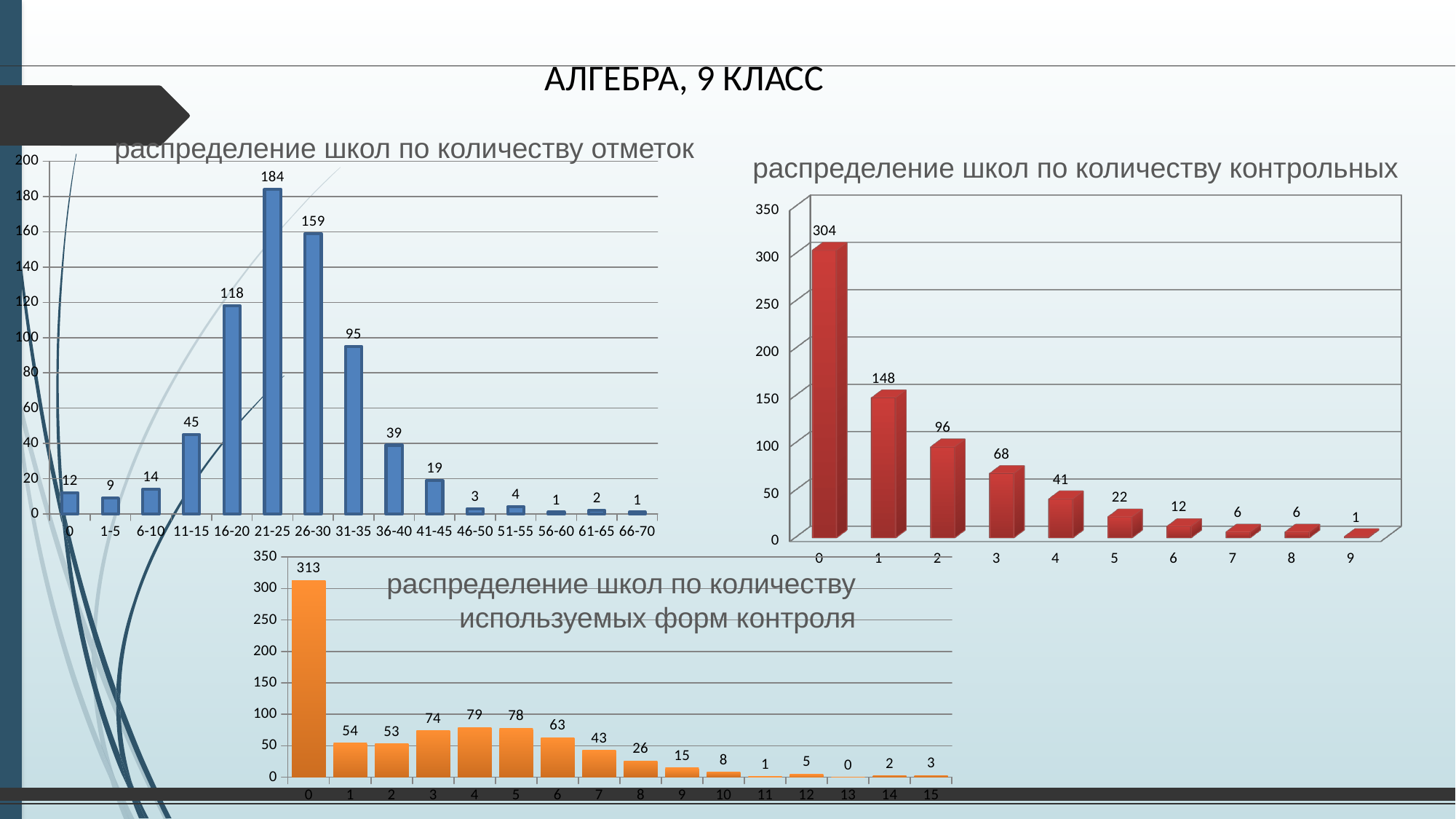

АЛГЕБРА, 9 КЛАСС
распределение школ по количеству отметок
распределение школ по количеству контрольных

### Chart

| Category |  |
|---|---|
| 0 | 12.0 |
| 1-5 | 9.0 |
| 6-10 | 14.0 |
| 11-15 | 45.0 |
| 16-20 | 118.0 |
| 21-25 | 184.0 |
| 26-30 | 159.0 |
| 31-35 | 95.0 |
| 36-40 | 39.0 |
| 41-45 | 19.0 |
| 46-50 | 3.0 |
| 51-55 | 4.0 |
| 56-60 | 1.0 |
| 61-65 | 2.0 |
| 66-70 | 1.0 |

[unsupported chart]

### Chart

| Category |  |
|---|---|
| 0 | 313.0 |
| 1 | 54.0 |
| 2 | 53.0 |
| 3 | 74.0 |
| 4 | 79.0 |
| 5 | 78.0 |
| 6 | 63.0 |
| 7 | 43.0 |
| 8 | 26.0 |
| 9 | 15.0 |
| 10 | 8.0 |
| 11 | 1.0 |
| 12 | 5.0 |
| 13 | 0.0 |
| 14 | 2.0 |
| 15 | 3.0 |
распределение школ по количеству
используемых форм контроля